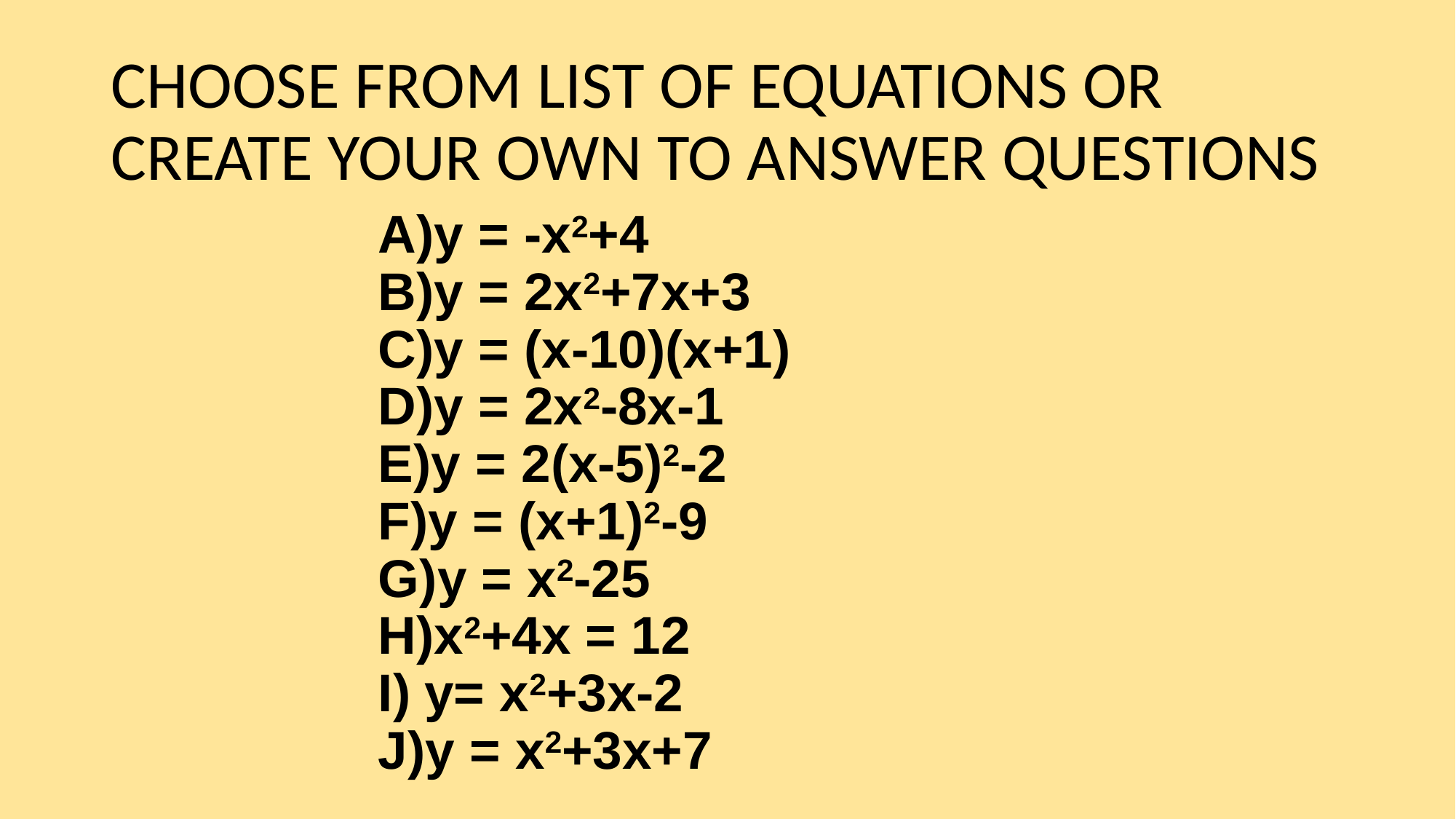

# CHOOSE FROM LIST OF EQUATIONS OR CREATE YOUR OWN TO ANSWER QUESTIONS
y = -x2+4
y = 2x2+7x+3
y = (x-10)(x+1)
y = 2x2-8x-1
y = 2(x-5)2-2
y = (x+1)2-9
y = x2-25
x2+4x = 12
y= x2+3x-2
y = x2+3x+7